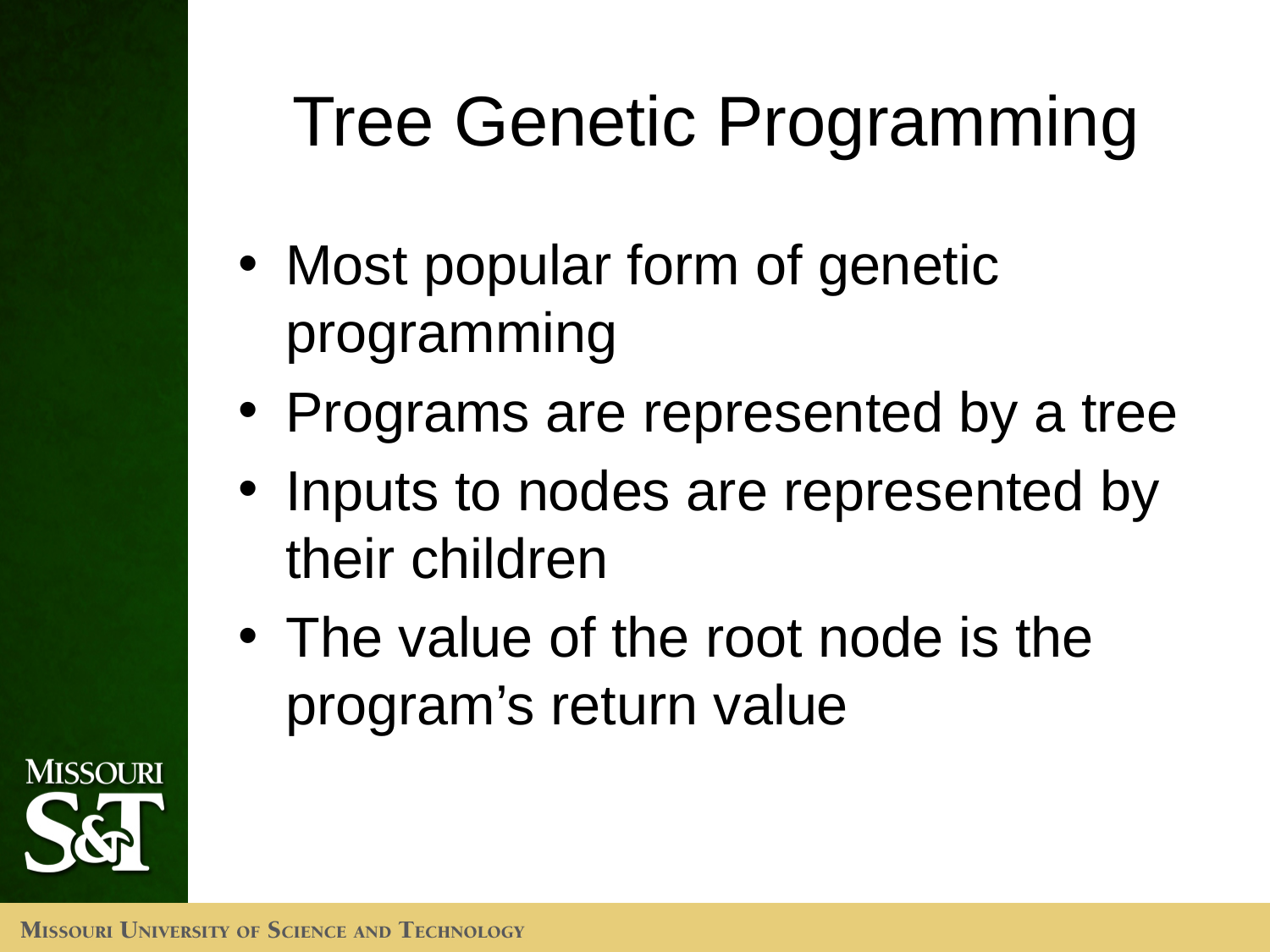

# Tree Genetic Programming
Most popular form of genetic programming
Programs are represented by a tree
Inputs to nodes are represented by their children
The value of the root node is the program’s return value